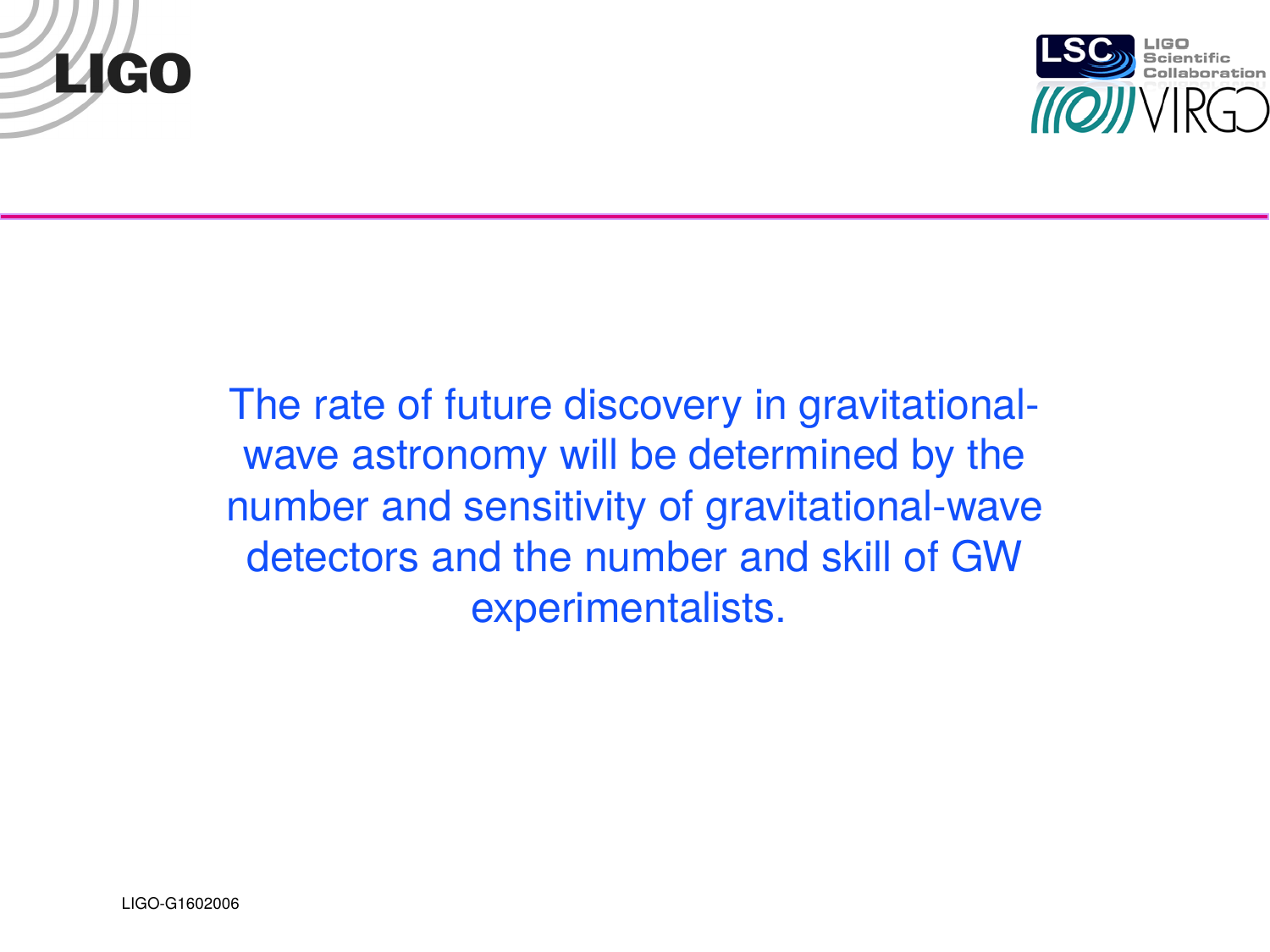

The rate of future discovery in gravitational-wave astronomy will be determined by the number and sensitivity of gravitational-wave detectors and the number and skill of GW experimentalists.